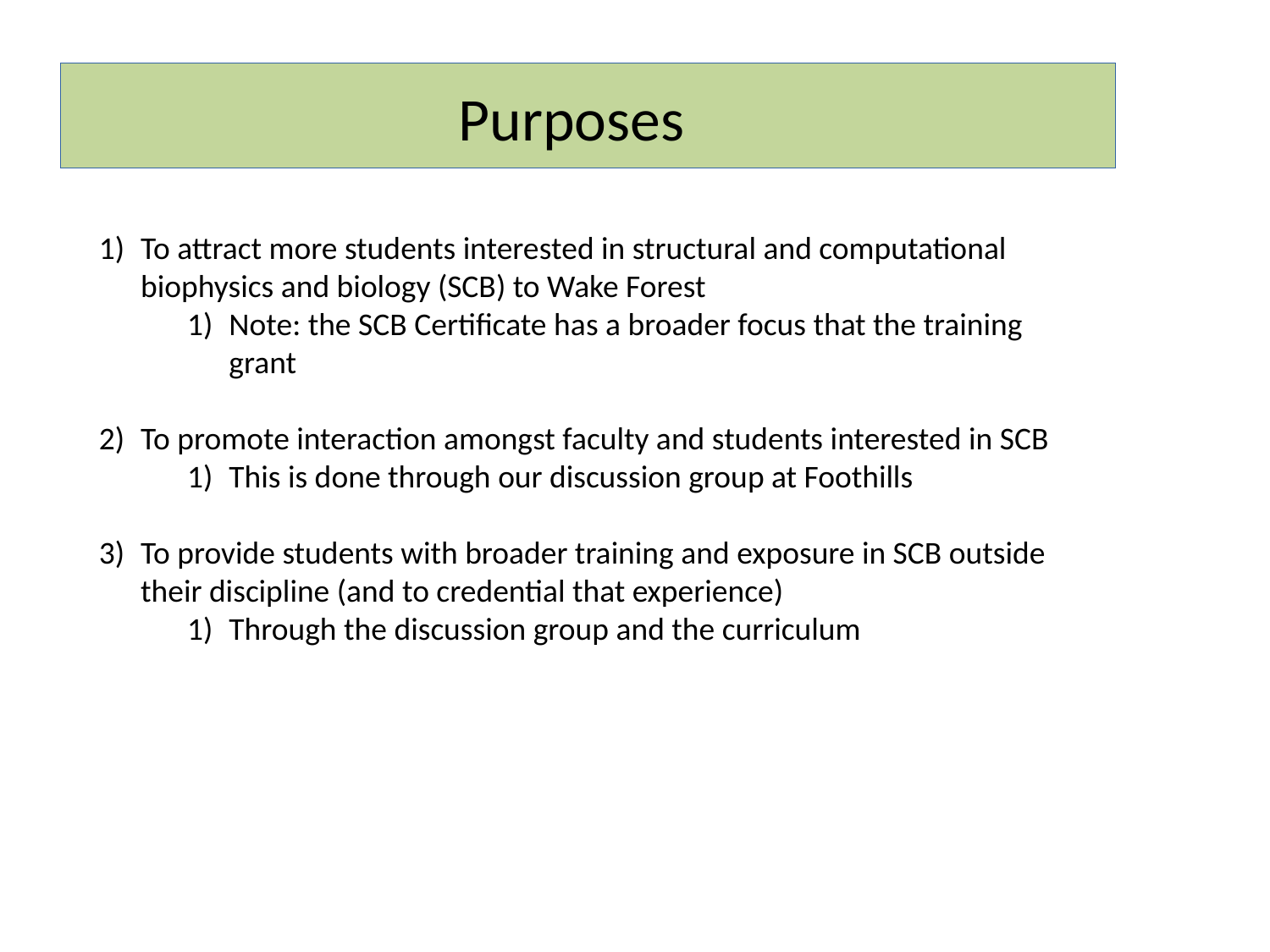

Purposes
To attract more students interested in structural and computational biophysics and biology (SCB) to Wake Forest
Note: the SCB Certificate has a broader focus that the training grant

To promote interaction amongst faculty and students interested in SCB
This is done through our discussion group at Foothills

To provide students with broader training and exposure in SCB outside their discipline (and to credential that experience)
Through the discussion group and the curriculum